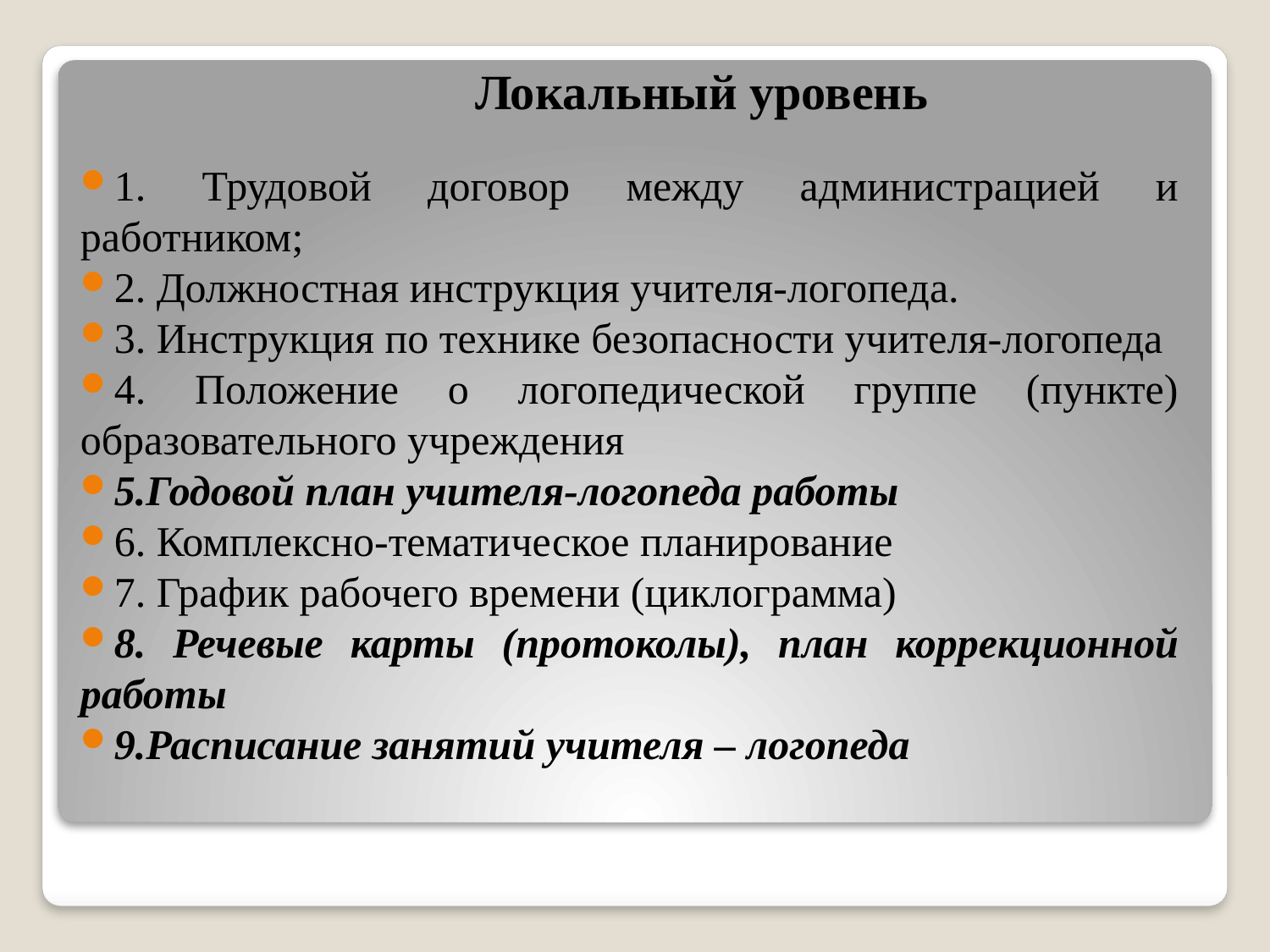

# Локальный уровень
1. Трудовой договор между администрацией и работником;
2. Должностная инструкция учителя-логопеда.
3. Инструкция по технике безопасности учителя-логопеда
4. Положение о логопедической группе (пункте) образовательного учреждения
5.Годовой план учителя-логопеда работы
6. Комплексно-тематическое планирование
7. График рабочего времени (циклограмма)
8. Речевые карты (протоколы), план коррекционной работы
9.Расписание занятий учителя – логопеда